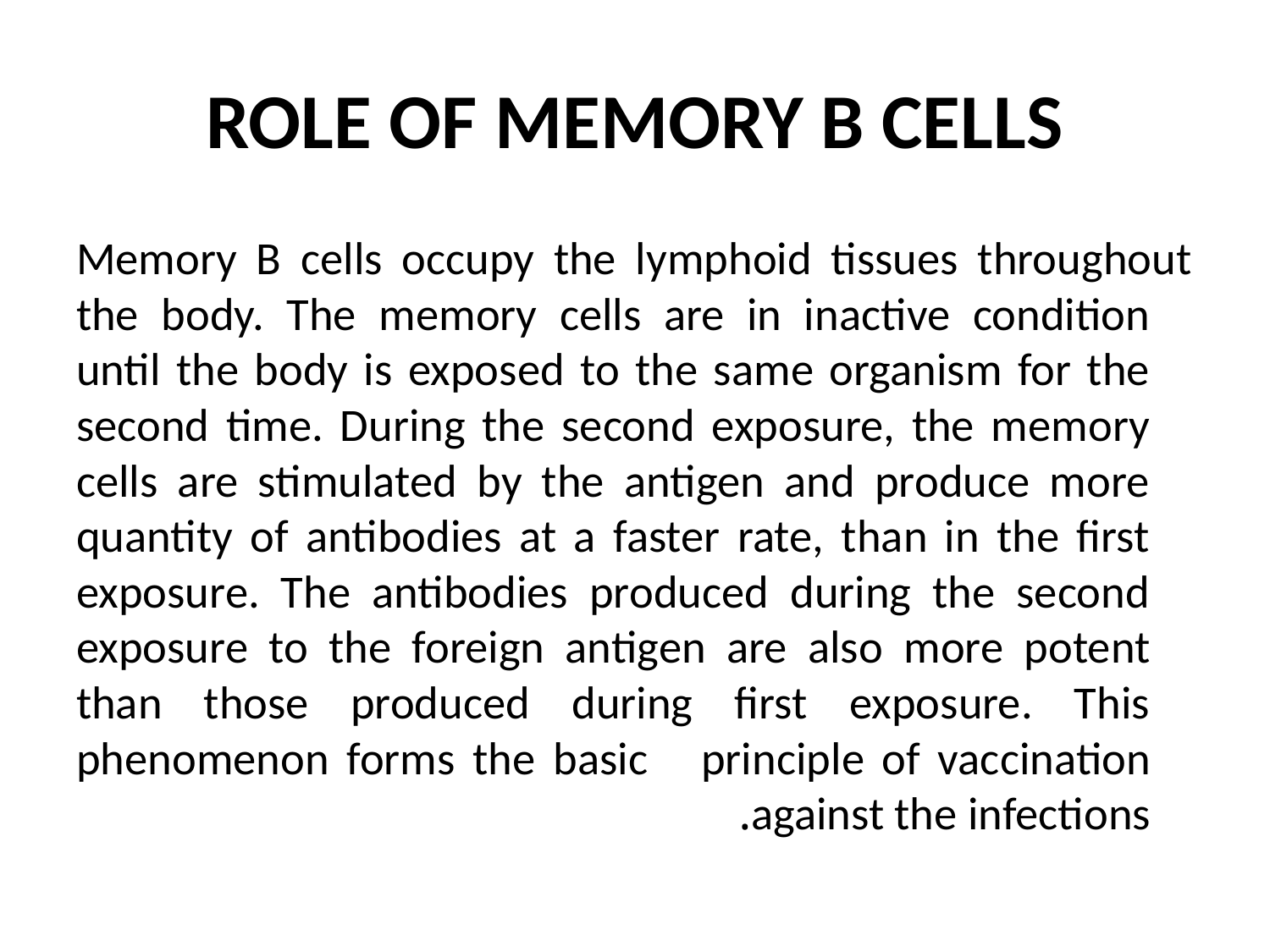

# ROLE OF MEMORY B CELLS
Memory B cells occupy the lymphoid tissues throughout the body. The memory cells are in inactive condition until the body is exposed to the same organism for the second time. During the second exposure, the memory cells are stimulated by the antigen and produce more quantity of antibodies at a faster rate, than in the first exposure. The antibodies produced during the second exposure to the foreign antigen are also more potent than those produced during first exposure. This phenomenon forms the basic   principle of vaccination against the infections.